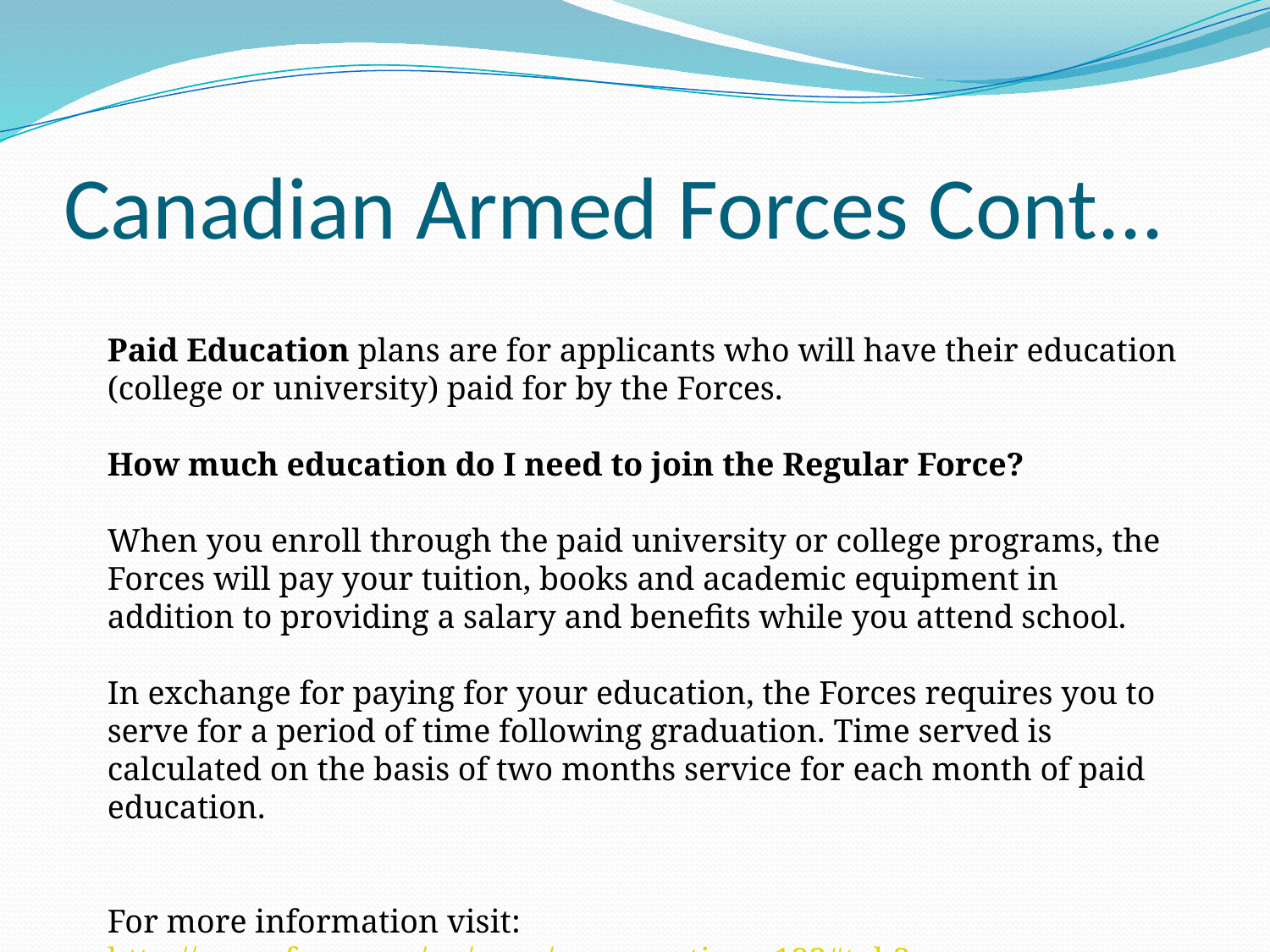

# Canadian Armed Forces Cont...
Paid Education plans are for applicants who will have their education (college or university) paid for by the Forces.

How much education do I need to join the Regular Force?

When you enroll through the paid university or college programs, the Forces will pay your tuition, books and academic equipment in addition to providing a salary and benefits while you attend school.

In exchange for paying for your education, the Forces requires you to serve for a period of time following graduation. Time served is calculated on the basis of two months service for each month of paid education.

For more information visit: http://www.forces.ca/en/page/careeroptions-123#tab2